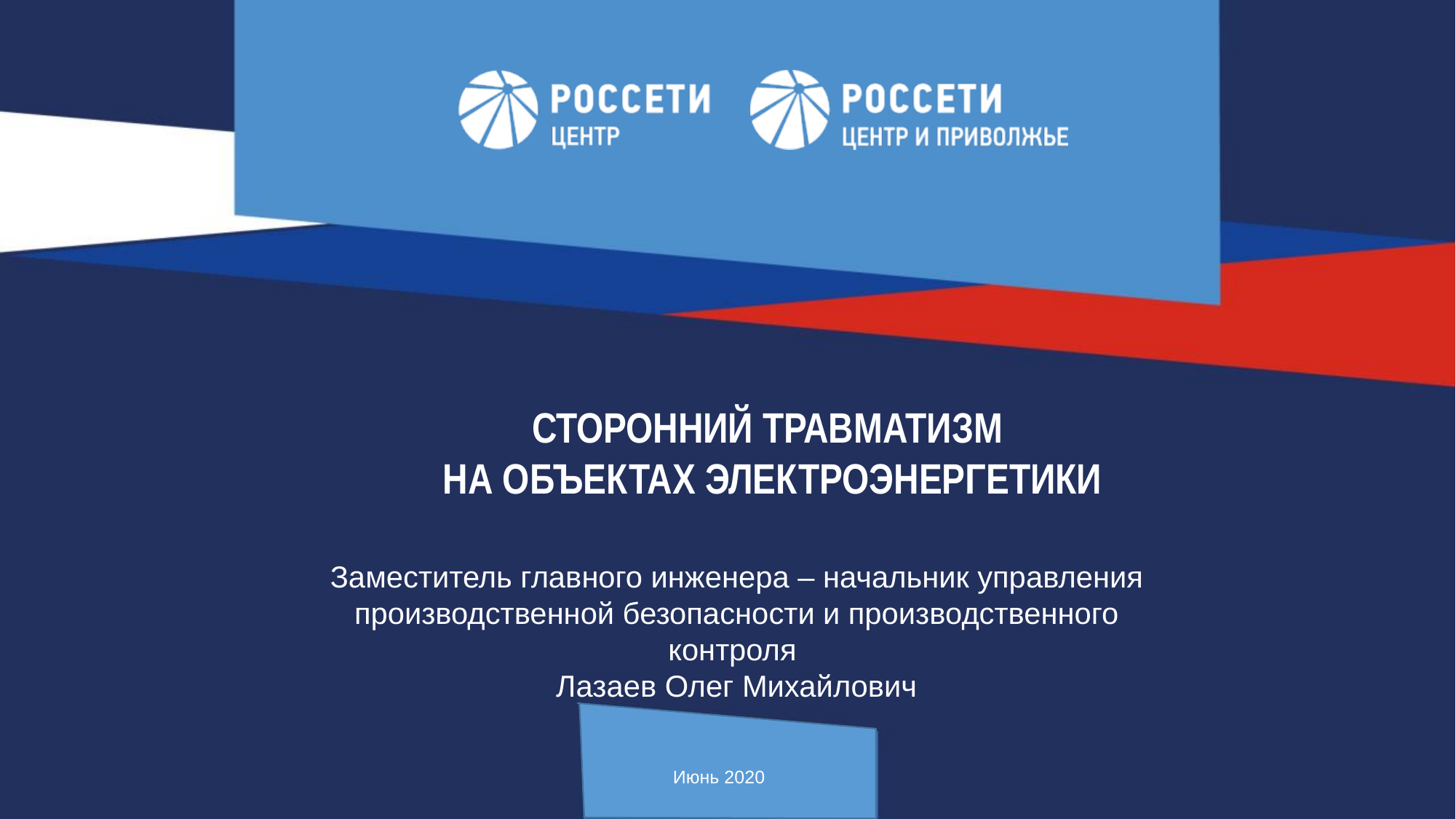

СТОРОННИЙ ТРАВМАТИЗМ
НА ОБЪЕКТАХ ЭЛЕКТРОЭНЕРГЕТИКИ
Заместитель главного инженера – начальник управления производственной безопасности и производственного контроля
Лазаев Олег Михайлович

Июнь 2020